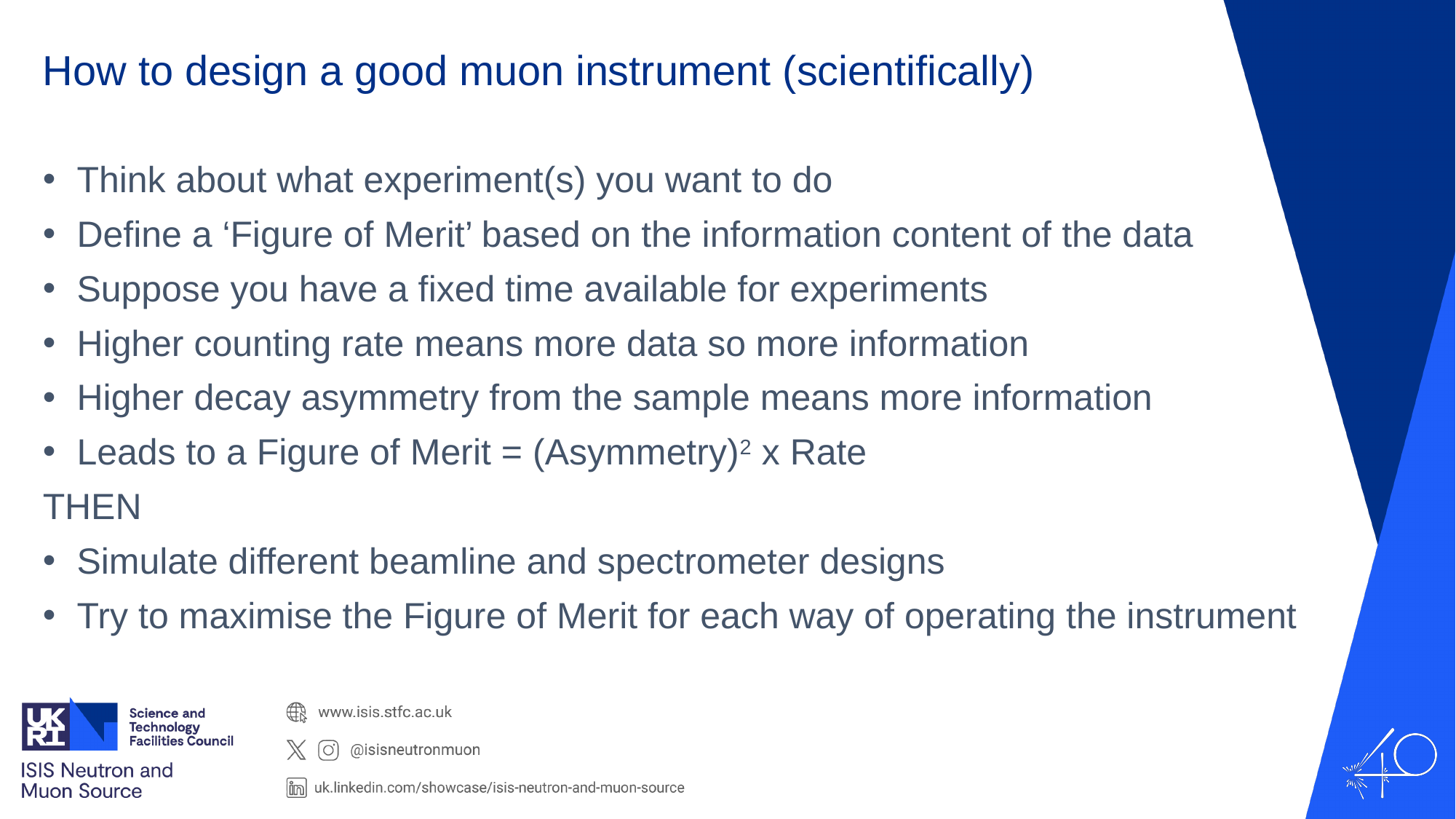

# How to design a good muon instrument (scientifically)
Think about what experiment(s) you want to do
Define a ‘Figure of Merit’ based on the information content of the data
Suppose you have a fixed time available for experiments
Higher counting rate means more data so more information
Higher decay asymmetry from the sample means more information
Leads to a Figure of Merit = (Asymmetry)2 x Rate
THEN
Simulate different beamline and spectrometer designs
Try to maximise the Figure of Merit for each way of operating the instrument